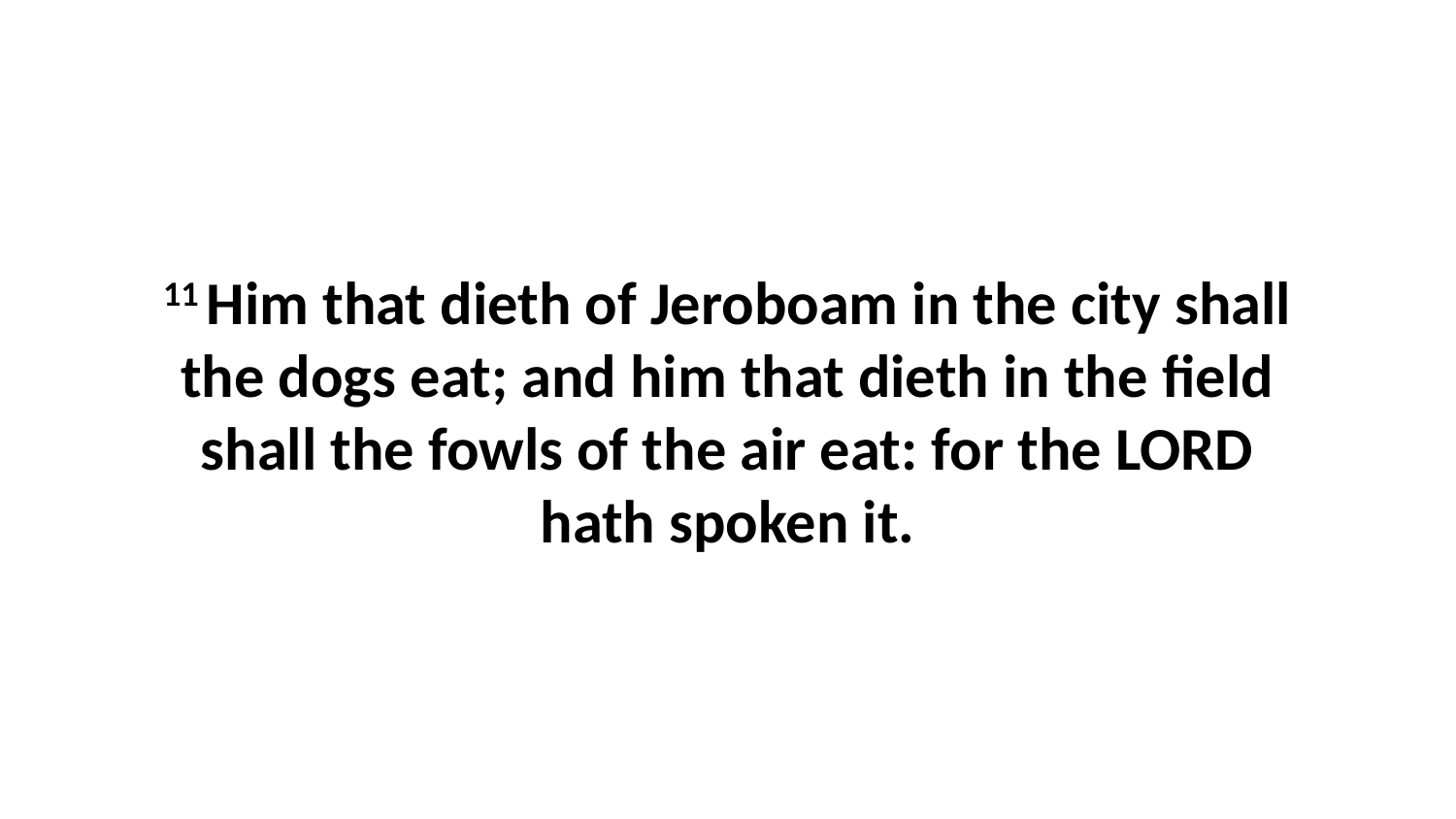

11 Him that dieth of Jeroboam in the city shall the dogs eat; and him that dieth in the field shall the fowls of the air eat: for the LORD hath spoken it.